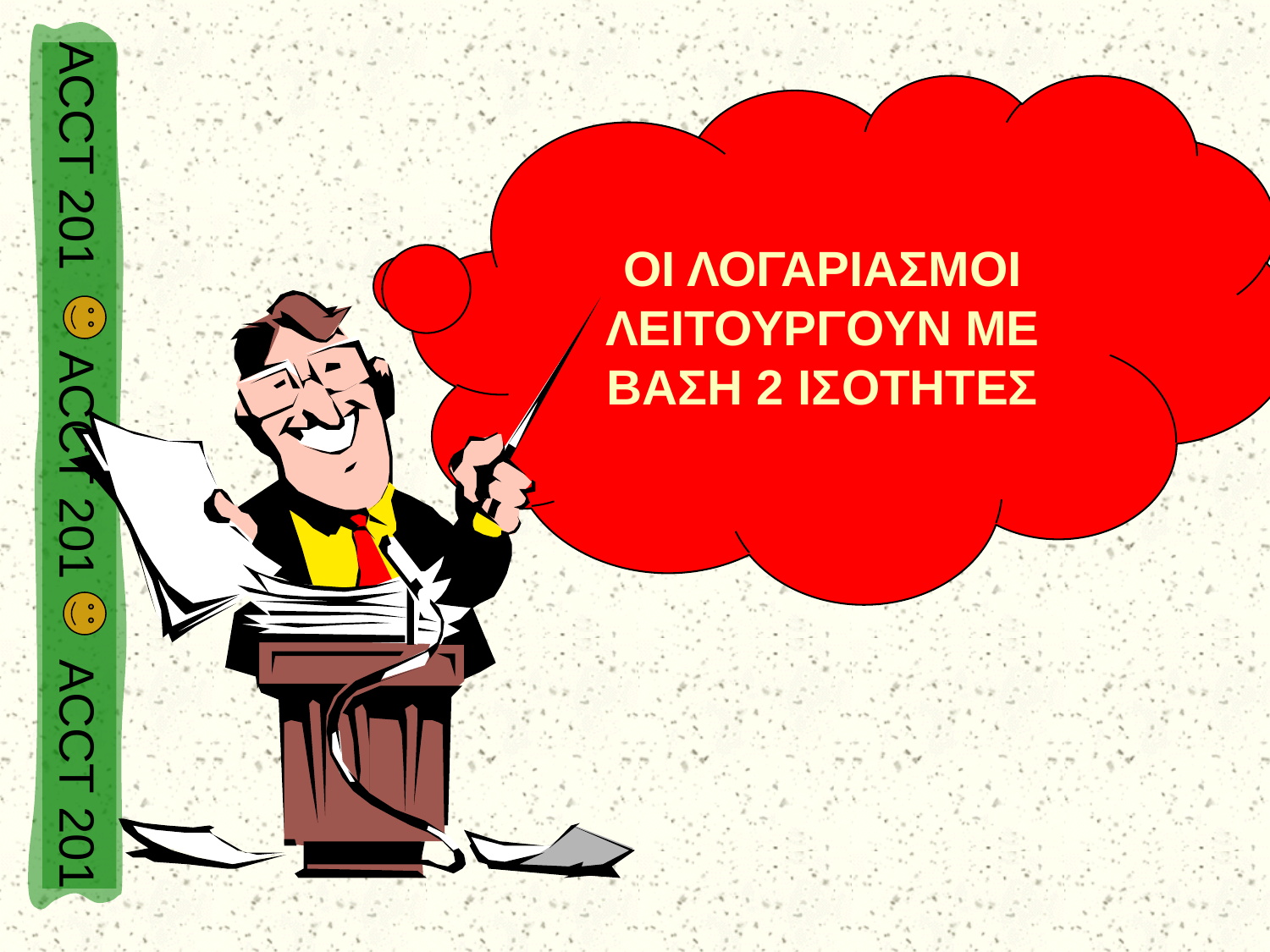

ΟΙ ΛΟΓΑΡΙΑΣΜΟΙ ΛΕΙΤΟΥΡΓΟΥΝ ΜΕ ΒΑΣΗ 2 ΙΣΟΤΗΤΕΣ